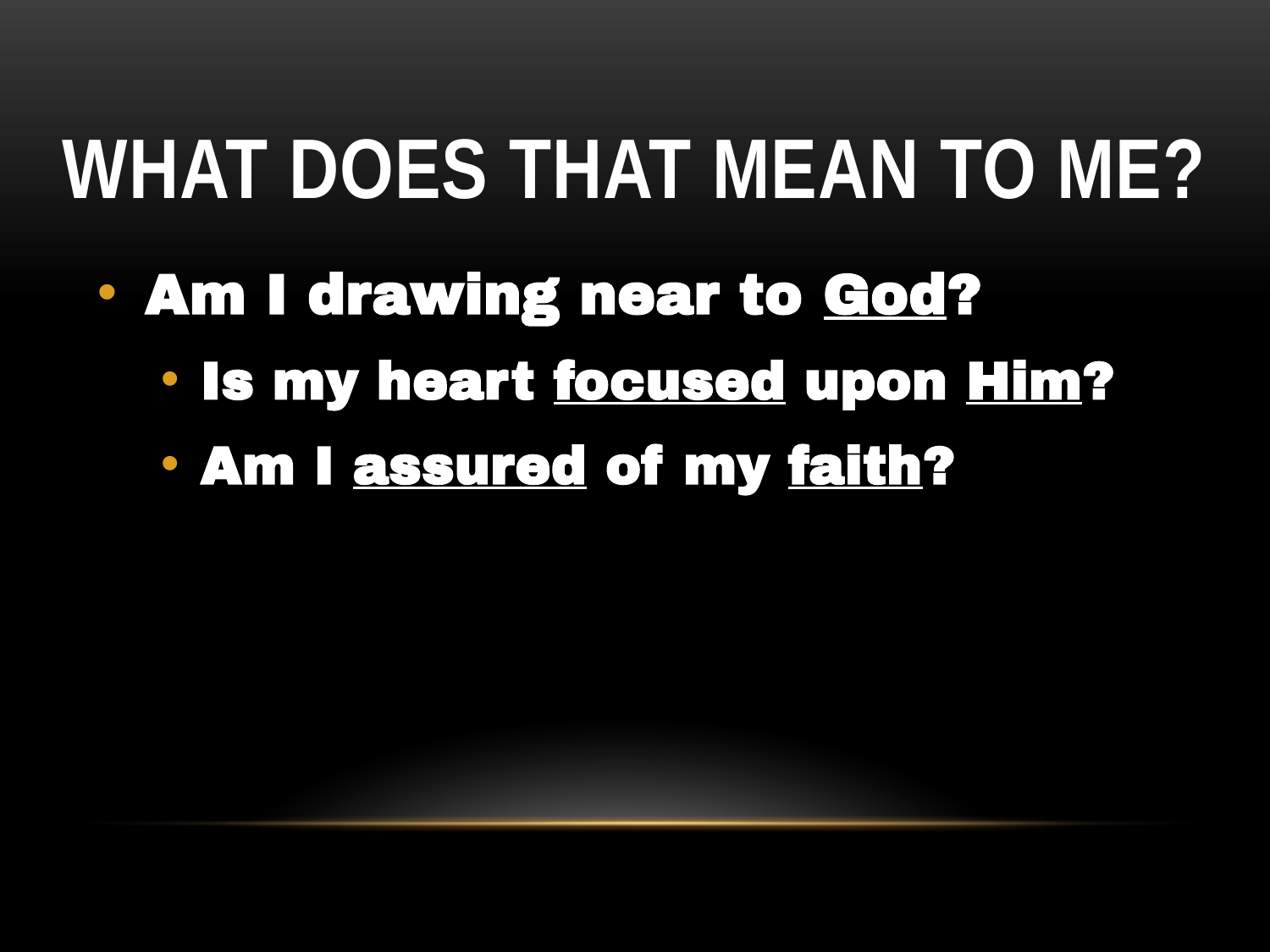

# What does that mean to me?
Am I drawing near to God?
Is my heart focused upon Him?
Am I assured of my faith?